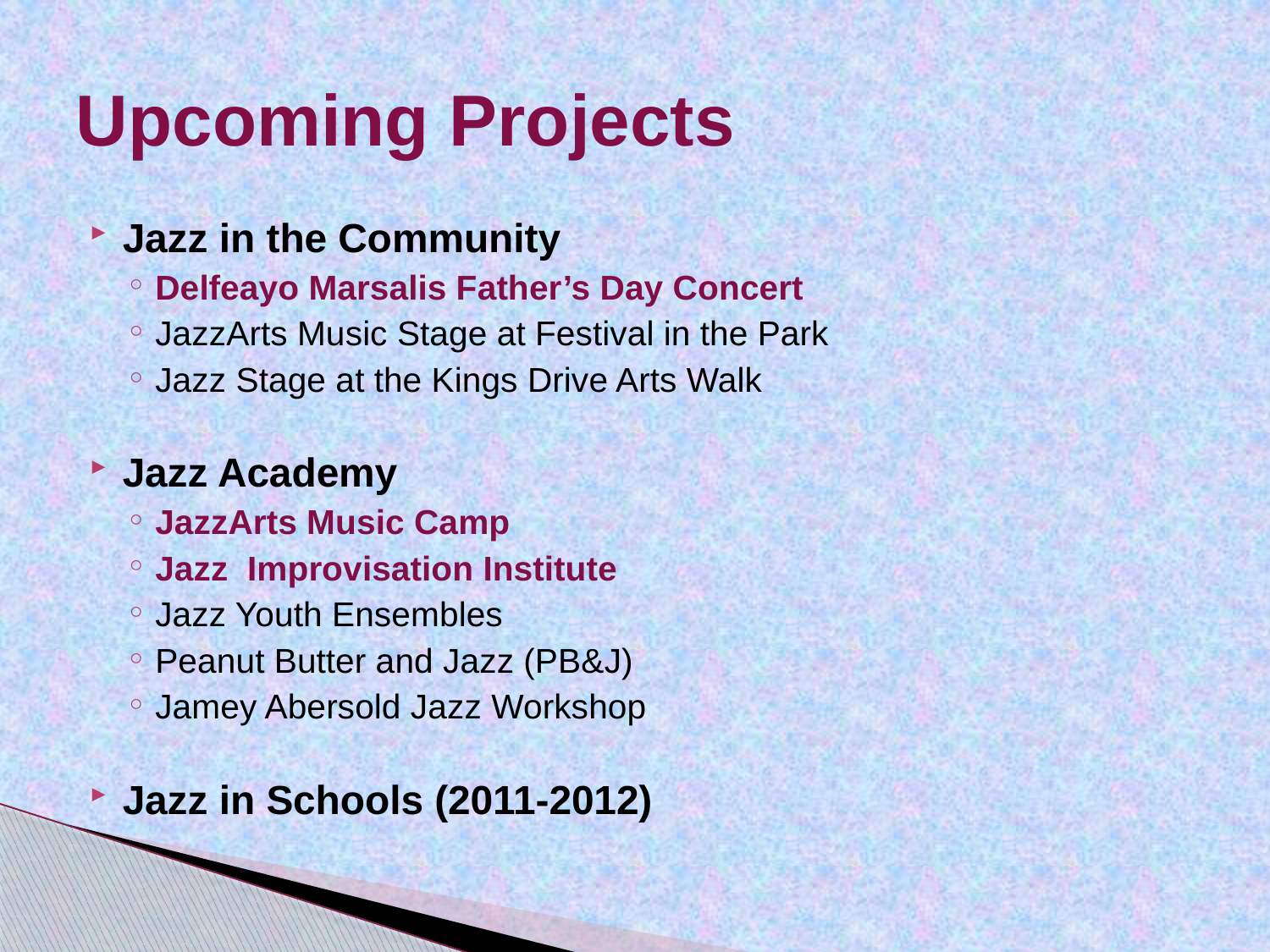

# Upcoming Projects
Jazz in the Community
Delfeayo Marsalis Father’s Day Concert
JazzArts Music Stage at Festival in the Park
Jazz Stage at the Kings Drive Arts Walk
Jazz Academy
JazzArts Music Camp
Jazz  Improvisation Institute
Jazz Youth Ensembles
Peanut Butter and Jazz (PB&J)
Jamey Abersold Jazz Workshop
Jazz in Schools (2011-2012)